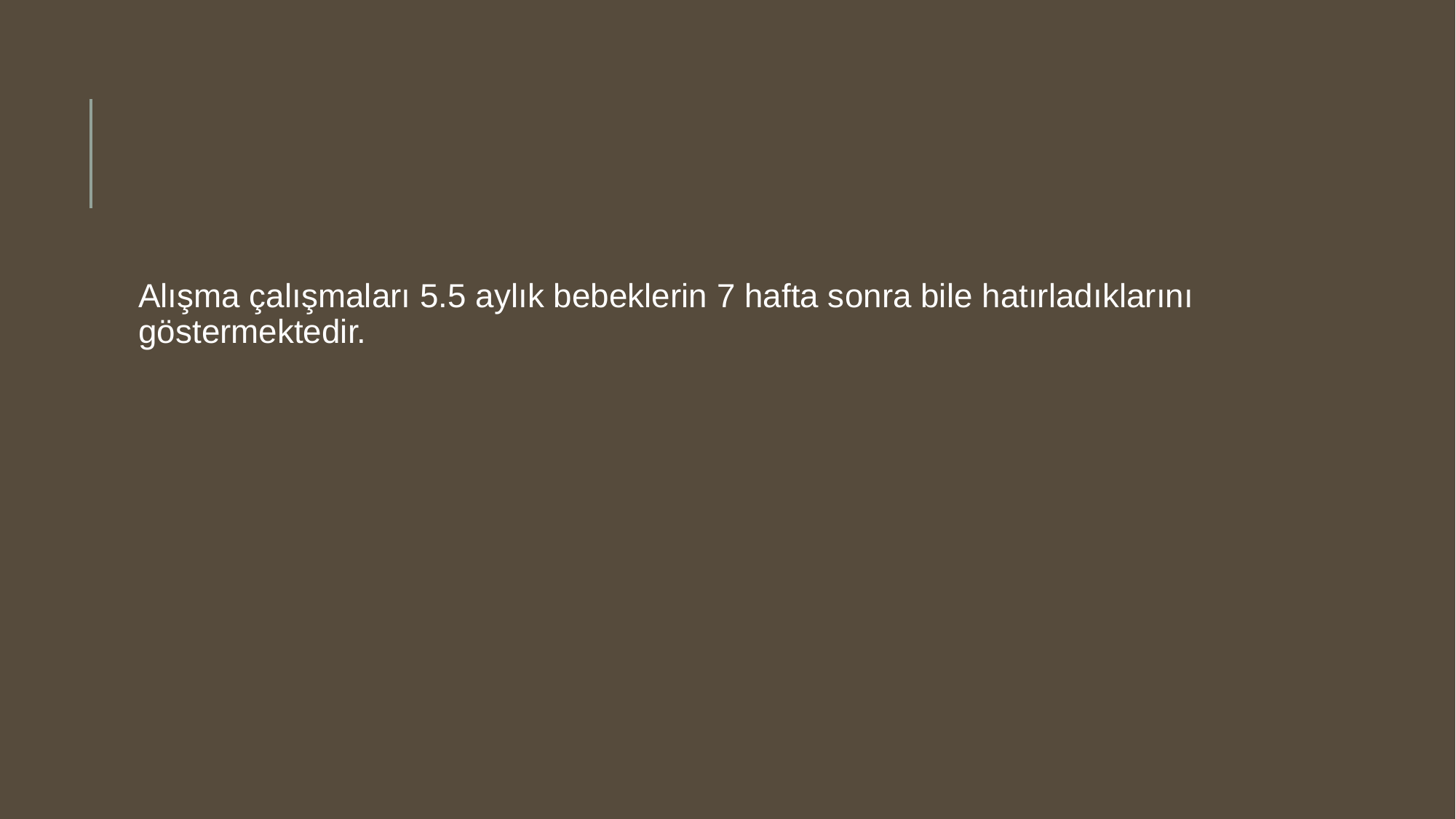

#
Alışma çalışmaları 5.5 aylık bebeklerin 7 hafta sonra bile hatırladıklarını göstermektedir.